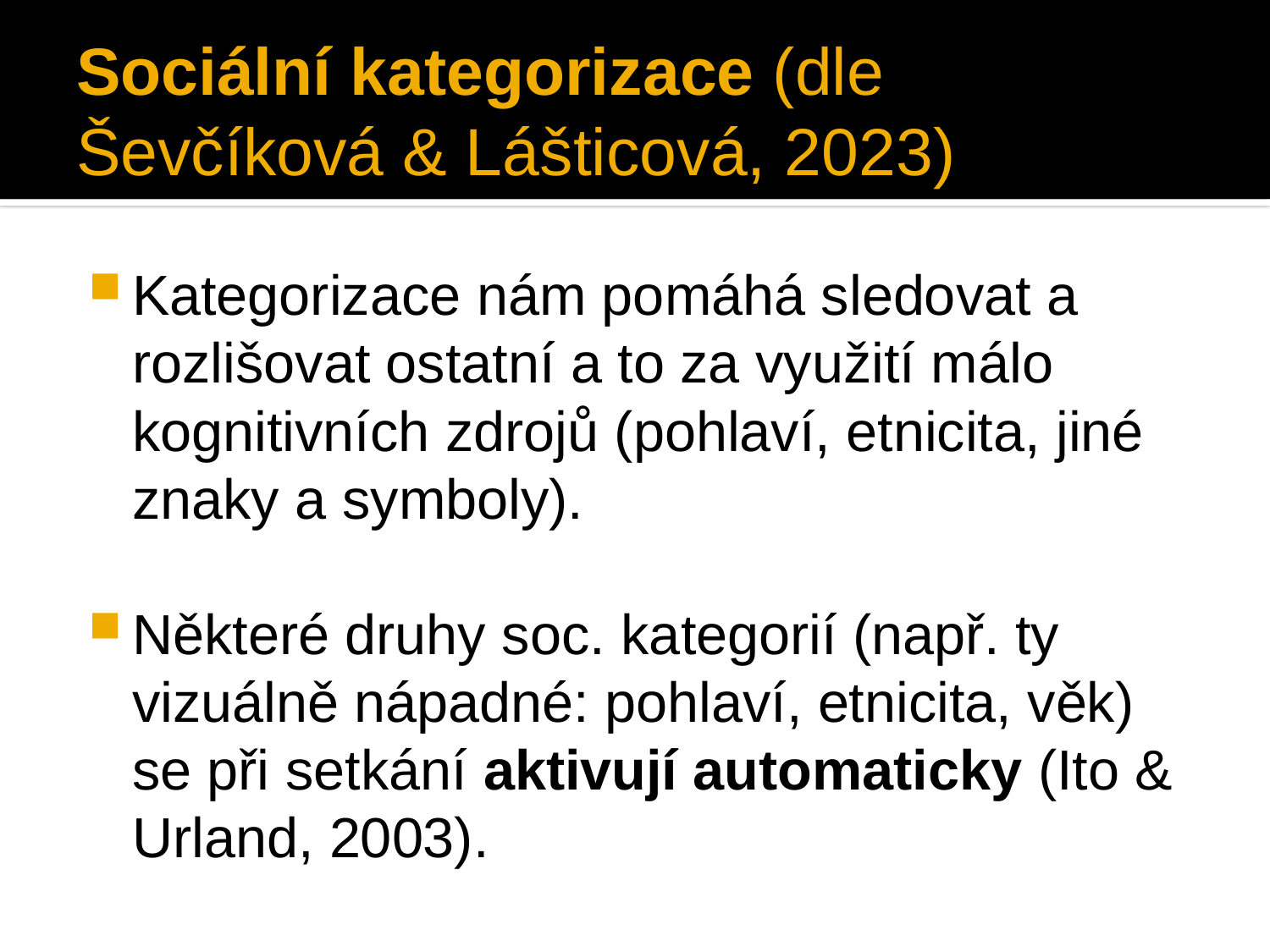

# Sociální kategorizace (dle Ševčíková & Lášticová, 2023)
Kategorizace nám pomáhá sledovat a rozlišovat ostatní a to za využití málo kognitivních zdrojů (pohlaví, etnicita, jiné znaky a symboly).

Některé druhy soc. kategorií (např. ty vizuálně nápadné: pohlaví, etnicita, věk) se při setkání aktivují automaticky (Ito & Urland, 2003).